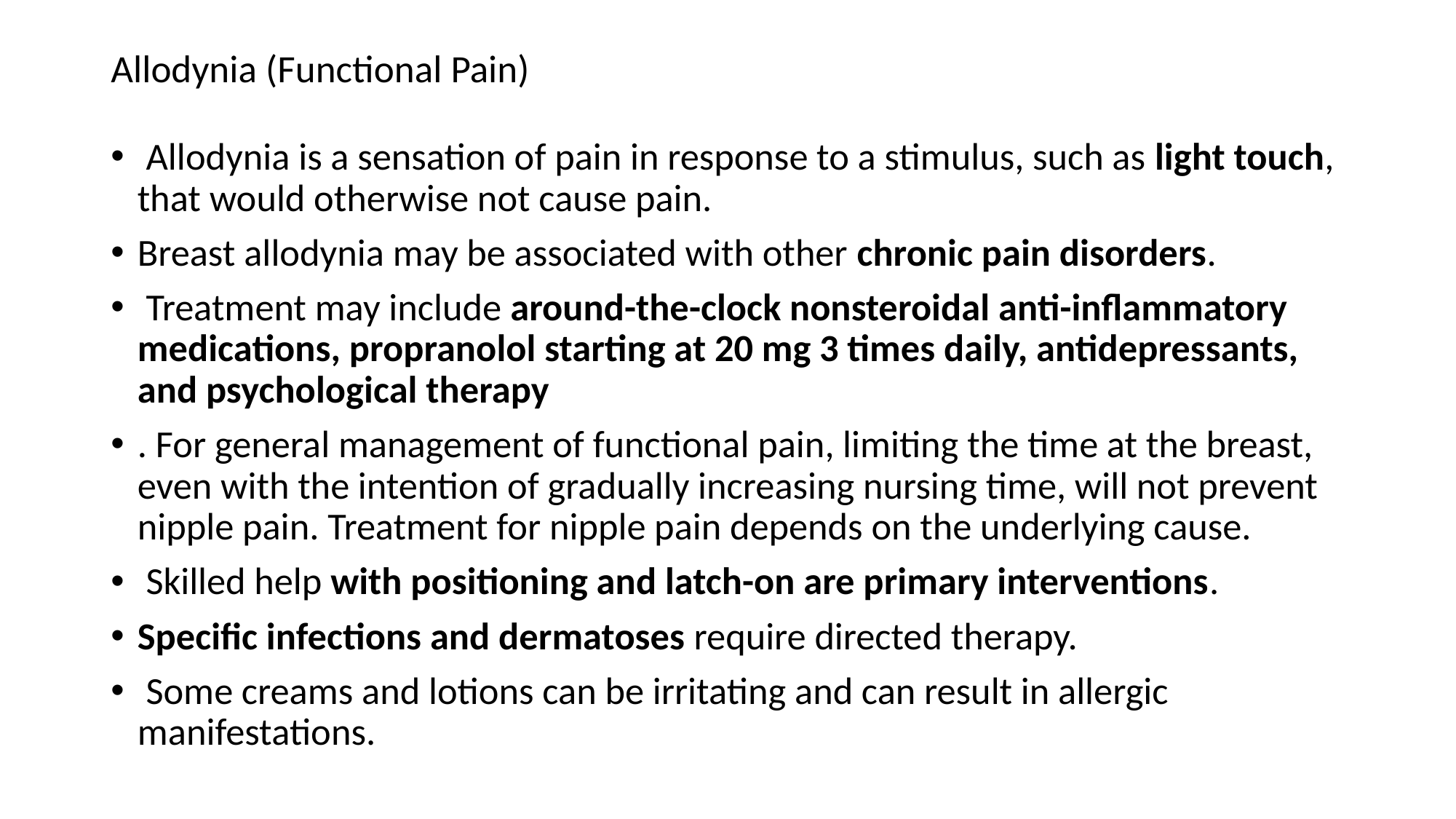

# Allodynia (Functional Pain)
 Allodynia is a sensation of pain in response to a stimulus, such as light touch, that would otherwise not cause pain.
Breast allodynia may be associated with other chronic pain disorders.
 Treatment may include around-the-clock nonsteroidal anti-inflammatory medications, propranolol starting at 20 mg 3 times daily, antidepressants, and psychological therapy
. For general management of functional pain, limiting the time at the breast, even with the intention of gradually increasing nursing time, will not prevent nipple pain. Treatment for nipple pain depends on the underlying cause.
 Skilled help with positioning and latch-on are primary interventions.
Specific infections and dermatoses require directed therapy.
 Some creams and lotions can be irritating and can result in allergic manifestations.